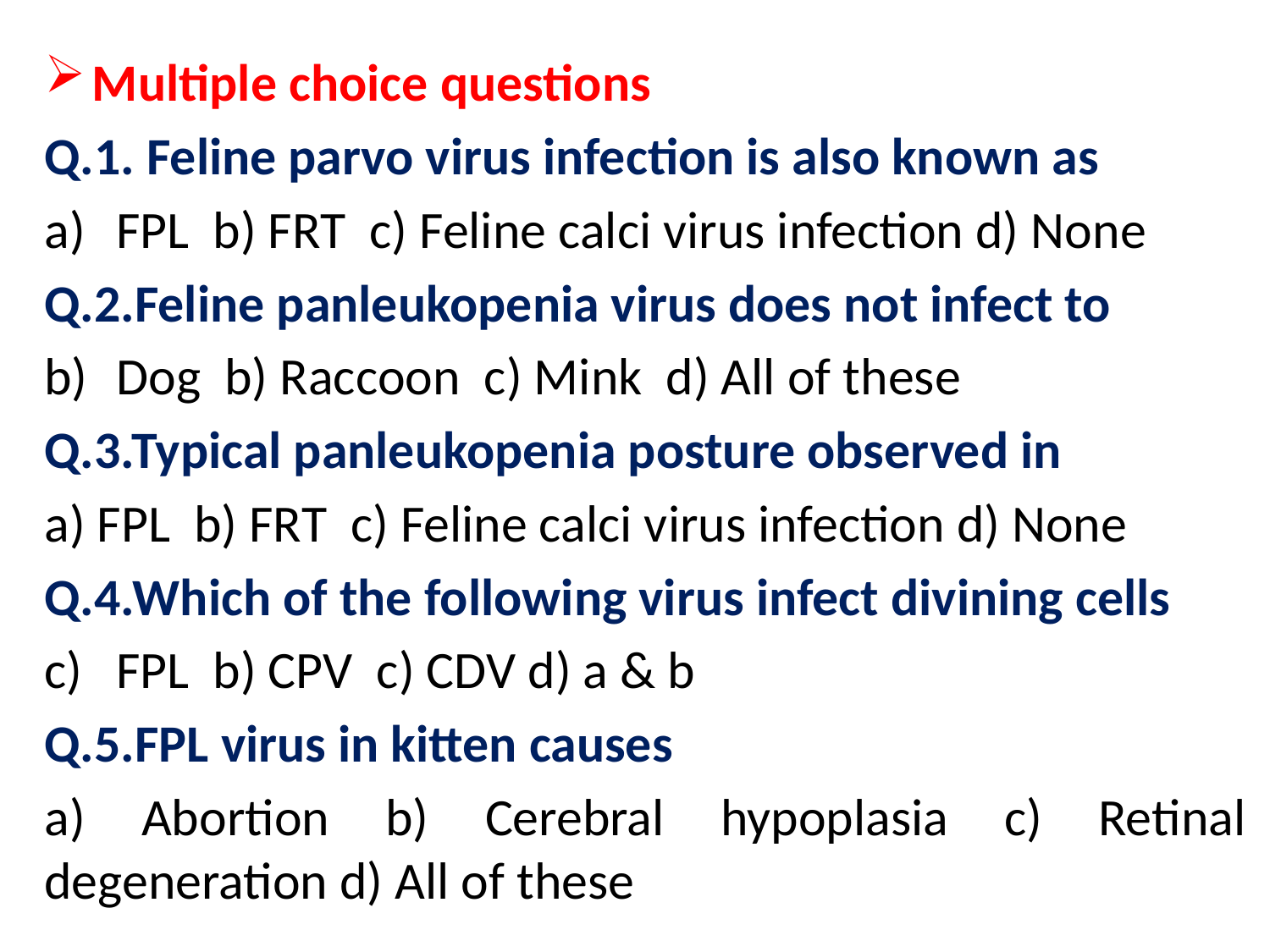

Multiple choice questions
Q.1. Feline parvo virus infection is also known as
FPL  b) FRT  c) Feline calci virus infection d) None
Q.2.Feline panleukopenia virus does not infect to
Dog  b) Raccoon  c) Mink  d) All of these
Q.3.Typical panleukopenia posture observed in
a) FPL  b) FRT  c) Feline calci virus infection d) None
Q.4.Which of the following virus infect divining cells
FPL  b) CPV  c) CDV d) a & b
Q.5.FPL virus in kitten causes
a) Abortion b) Cerebral hypoplasia c) Retinal degeneration d) All of these